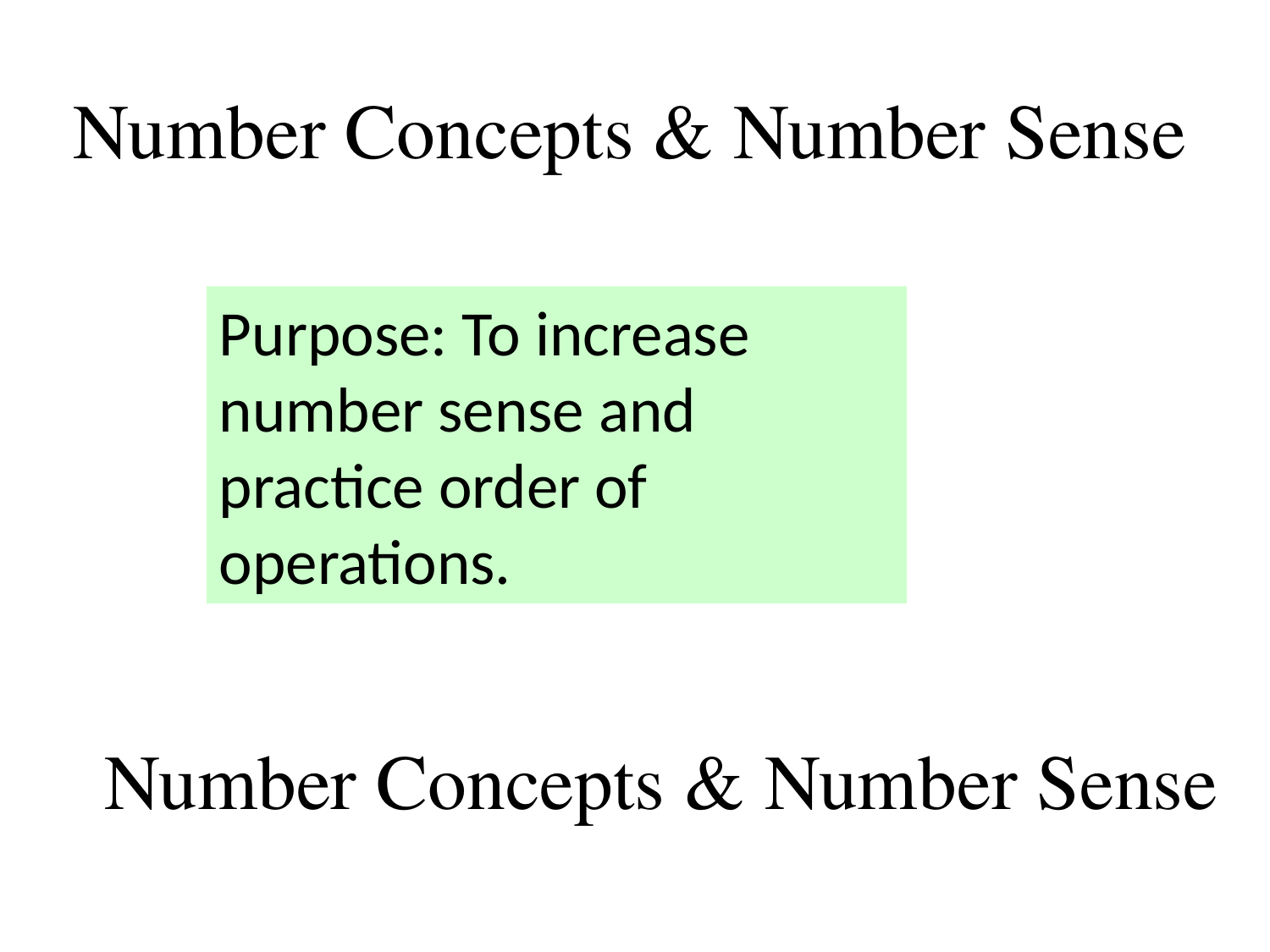

Number Concepts & Number Sense
Purpose: To increase number sense and practice order of operations.
Number Concepts & Number Sense